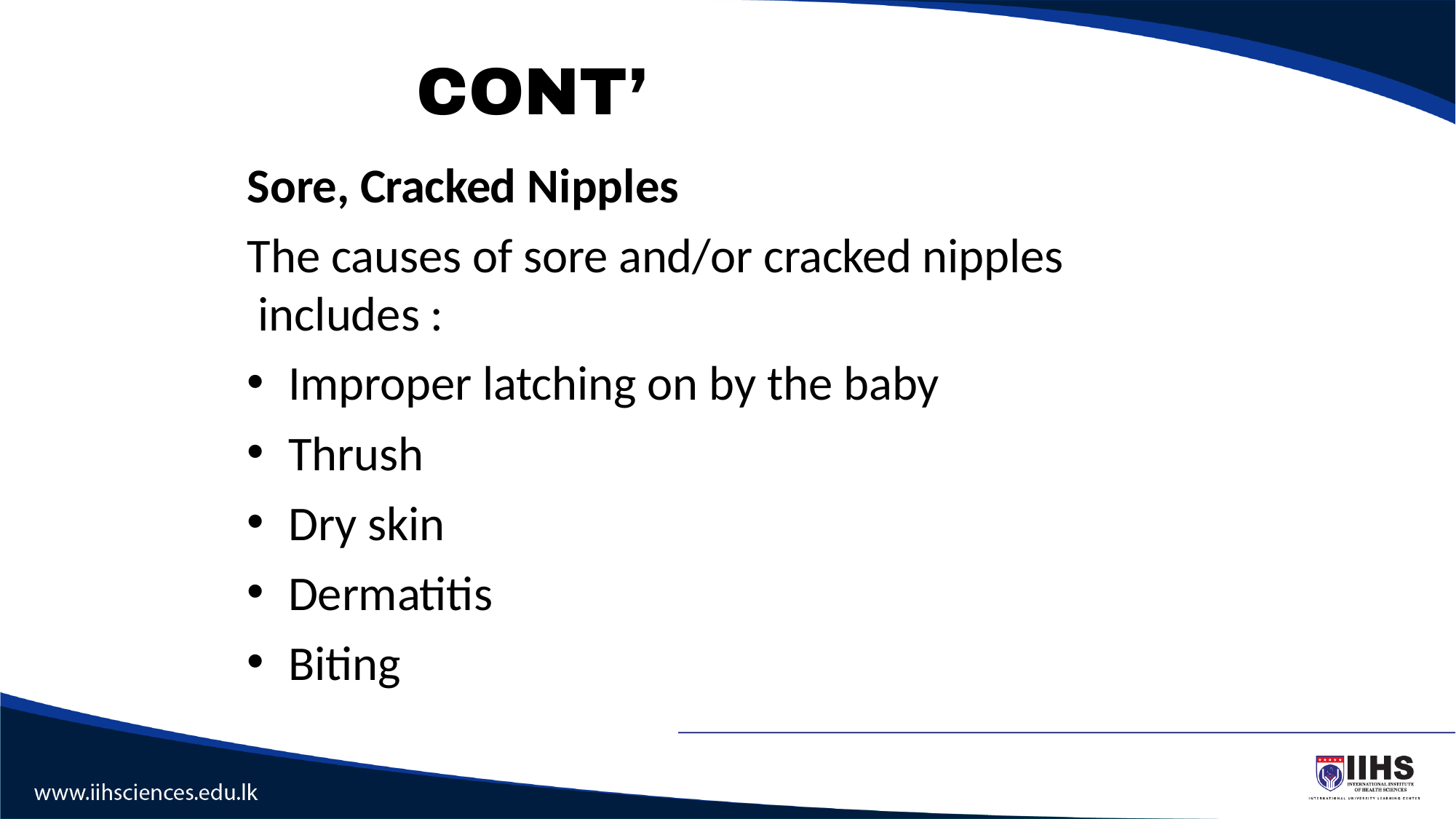

# CONT’
Sore, Cracked Nipples
The causes of sore and/or cracked nipples  includes :
Improper latching on by the baby
Thrush
Dry skin
Dermatitis
Biting